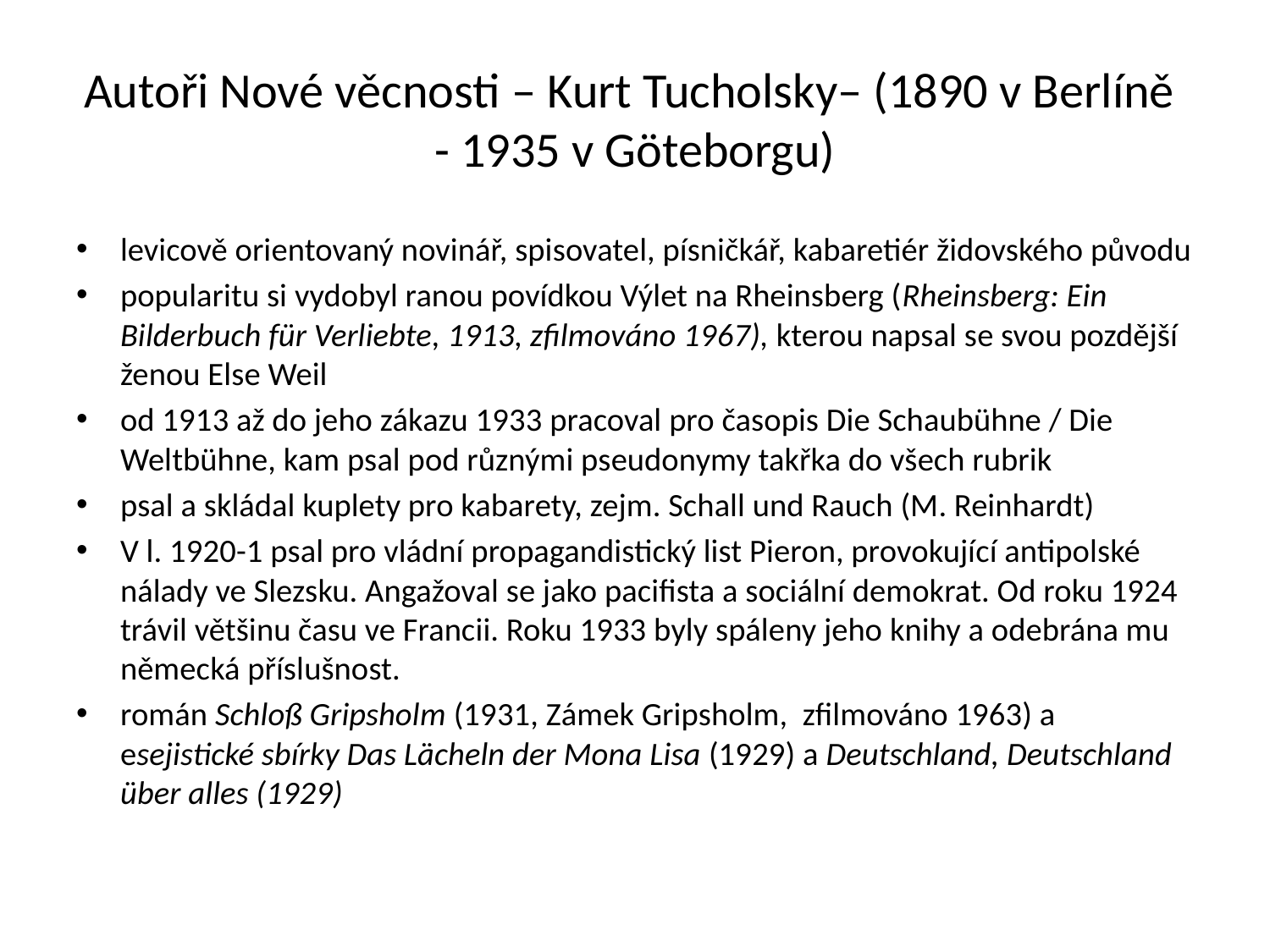

# Autoři Nové věcnosti – Kurt Tucholsky– (1890 v Berlíně  - 1935 v Göteborgu)
levicově orientovaný novinář, spisovatel, písničkář, kabaretiér židovského původu
popularitu si vydobyl ranou povídkou Výlet na Rheinsberg (Rheinsberg: Ein Bilderbuch für Verliebte, 1913, zfilmováno 1967), kterou napsal se svou pozdější ženou Else Weil
od 1913 až do jeho zákazu 1933 pracoval pro časopis Die Schaubühne / Die Weltbühne, kam psal pod různými pseudonymy takřka do všech rubrik
psal a skládal kuplety pro kabarety, zejm. Schall und Rauch (M. Reinhardt)
V l. 1920-1 psal pro vládní propagandistický list Pieron, provokující antipolské nálady ve Slezsku. Angažoval se jako pacifista a sociální demokrat. Od roku 1924 trávil většinu času ve Francii. Roku 1933 byly spáleny jeho knihy a odebrána mu německá příslušnost.
román Schloß Gripsholm (1931, Zámek Gripsholm,  zfilmováno 1963) a esejistické sbírky Das Lächeln der Mona Lisa (1929) a Deutschland, Deutschland über alles (1929)